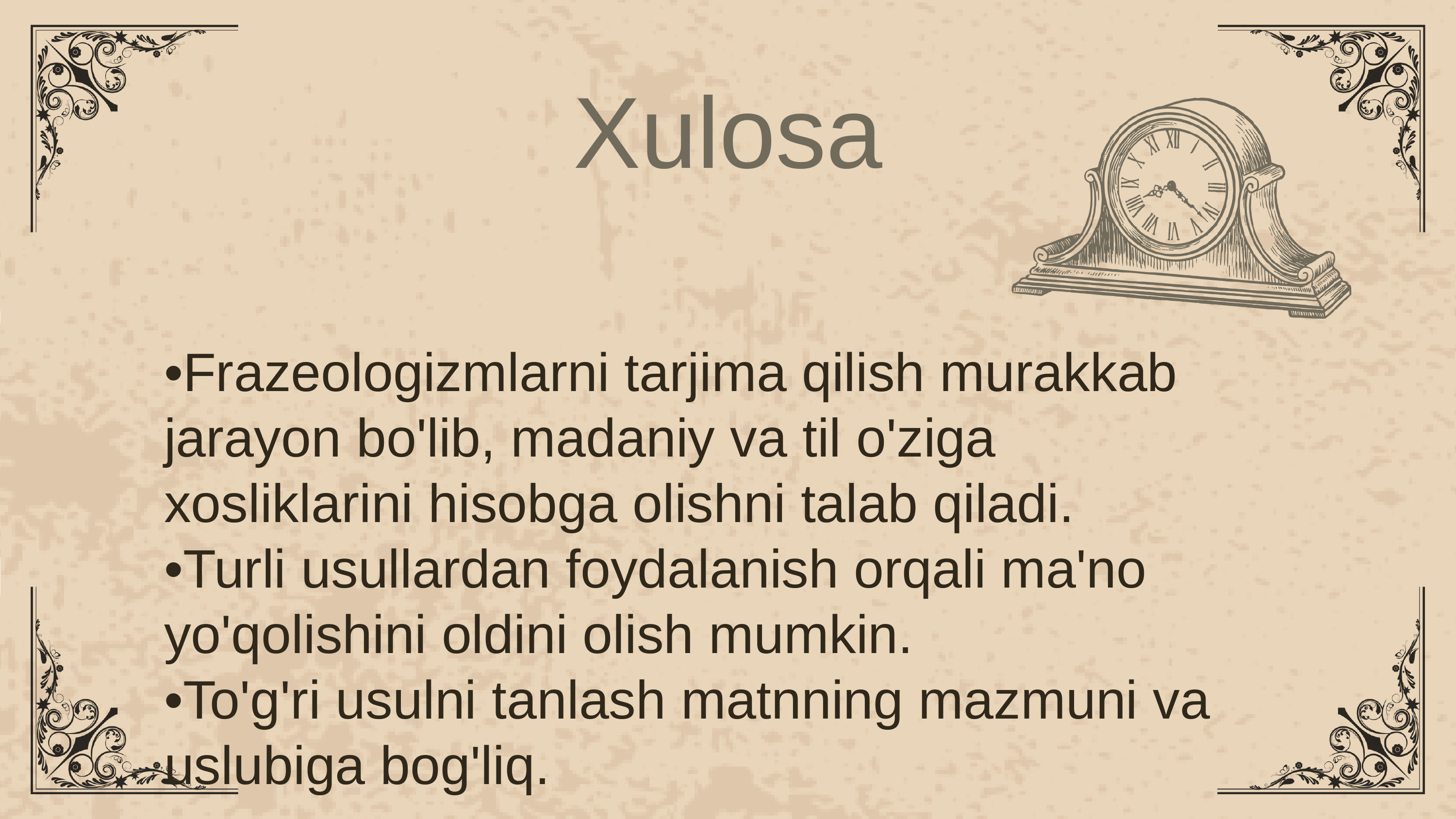

Xulosa

•Frazeologizmlarni tarjima qilish murakkab jarayon bo'lib, madaniy va til o'ziga xosliklarini hisobga olishni talab qiladi.
•Turli usullardan foydalanish orqali ma'no yo'qolishini oldini olish mumkin.
•To'g'ri usulni tanlash matnning mazmuni va uslubiga bog'liq.